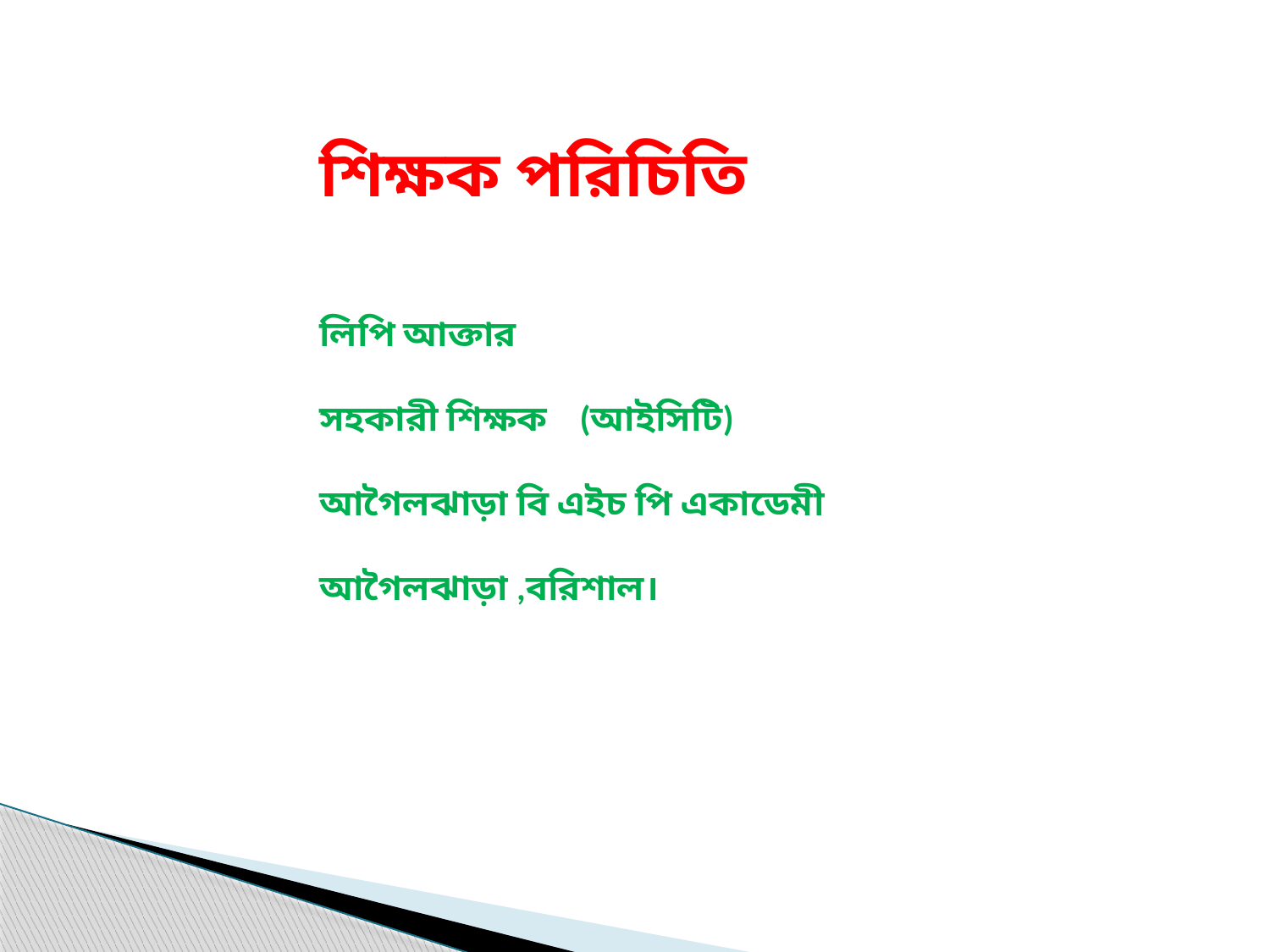

শিক্ষক পরিচিতি

লিপি আক্তার

সহকারী শিক্ষক    (আইসিটি)

আগৈলঝাড়া বি এইচ পি একাডেমী

আগৈলঝাড়া ,বরিশাল।